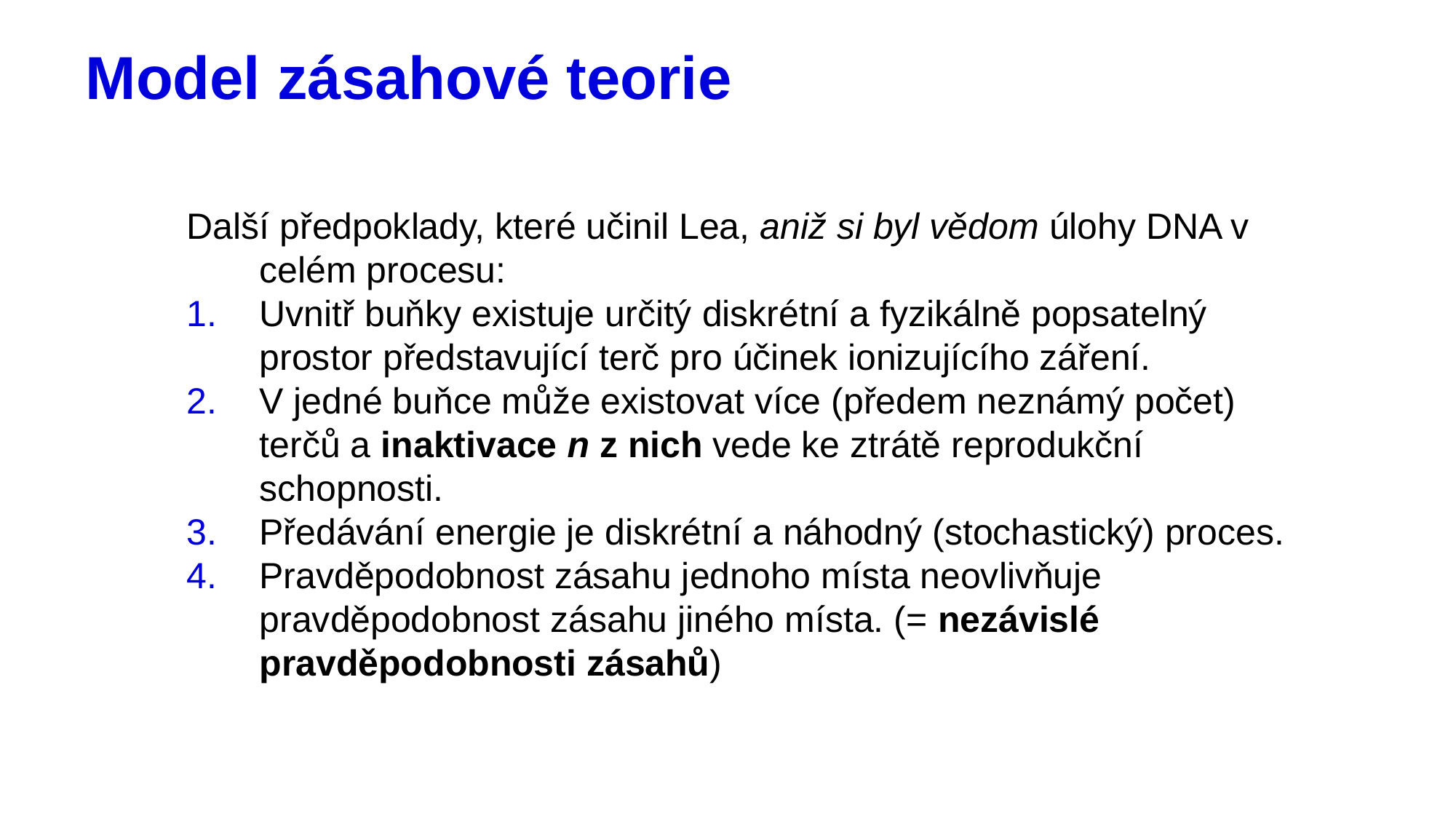

# Model zásahové teorie
Další předpoklady, které učinil Lea, aniž si byl vědom úlohy DNA v celém procesu:
Uvnitř buňky existuje určitý diskrétní a fyzikálně popsatelný prostor představující terč pro účinek ionizujícího záření.
V jedné buňce může existovat více (předem neznámý počet) terčů a inaktivace n z nich vede ke ztrátě reprodukční schopnosti.
Předávání energie je diskrétní a náhodný (stochastický) proces.
Pravděpodobnost zásahu jednoho místa neovlivňuje pravděpodobnost zásahu jiného místa. (= nezávislé pravděpodobnosti zásahů)